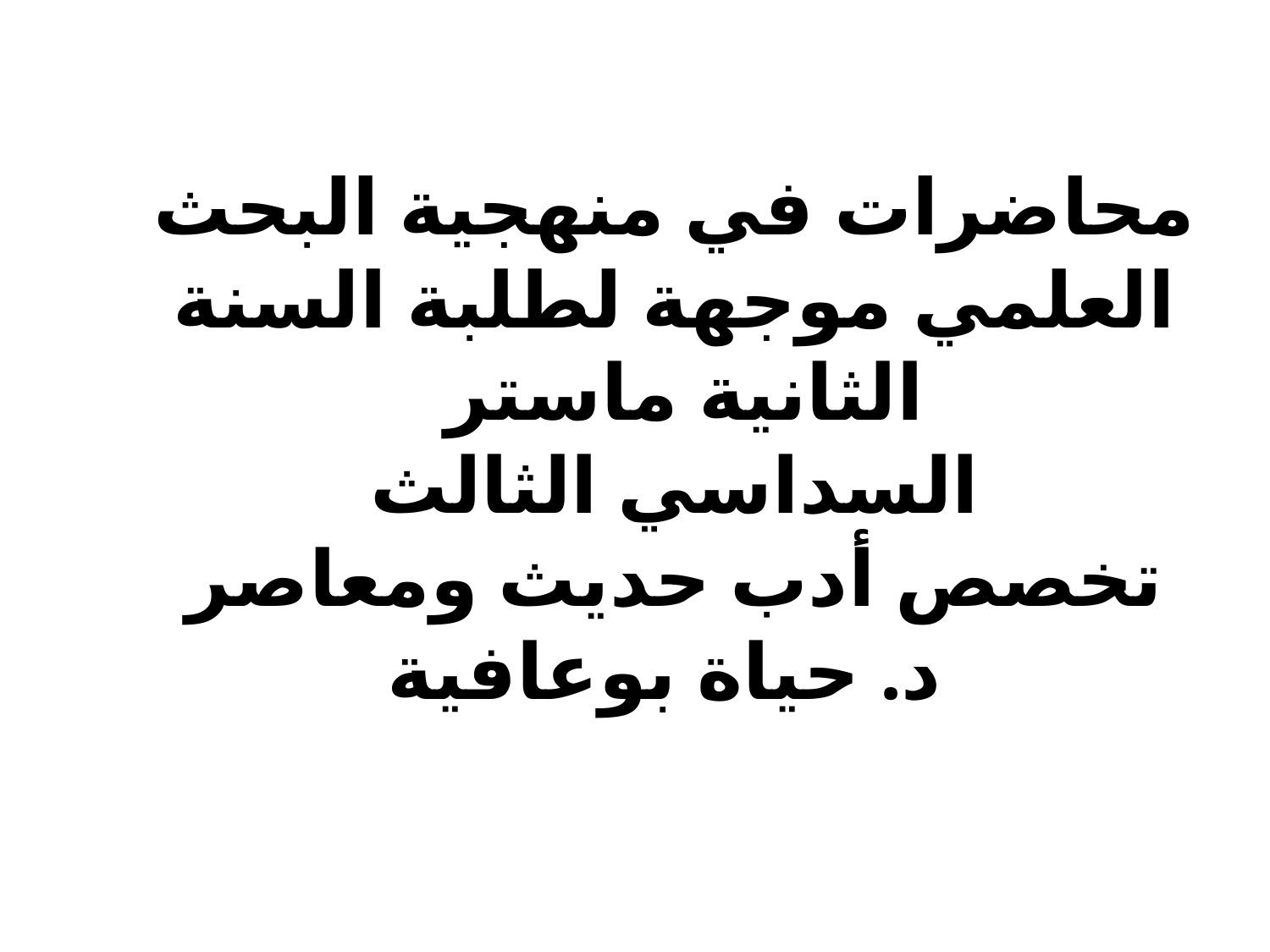

# محاضرات في منهجية البحث العلمي موجهة لطلبة السنة الثانية ماستر السداسي الثالث تخصص أدب حديث ومعاصر د. حياة بوعافية